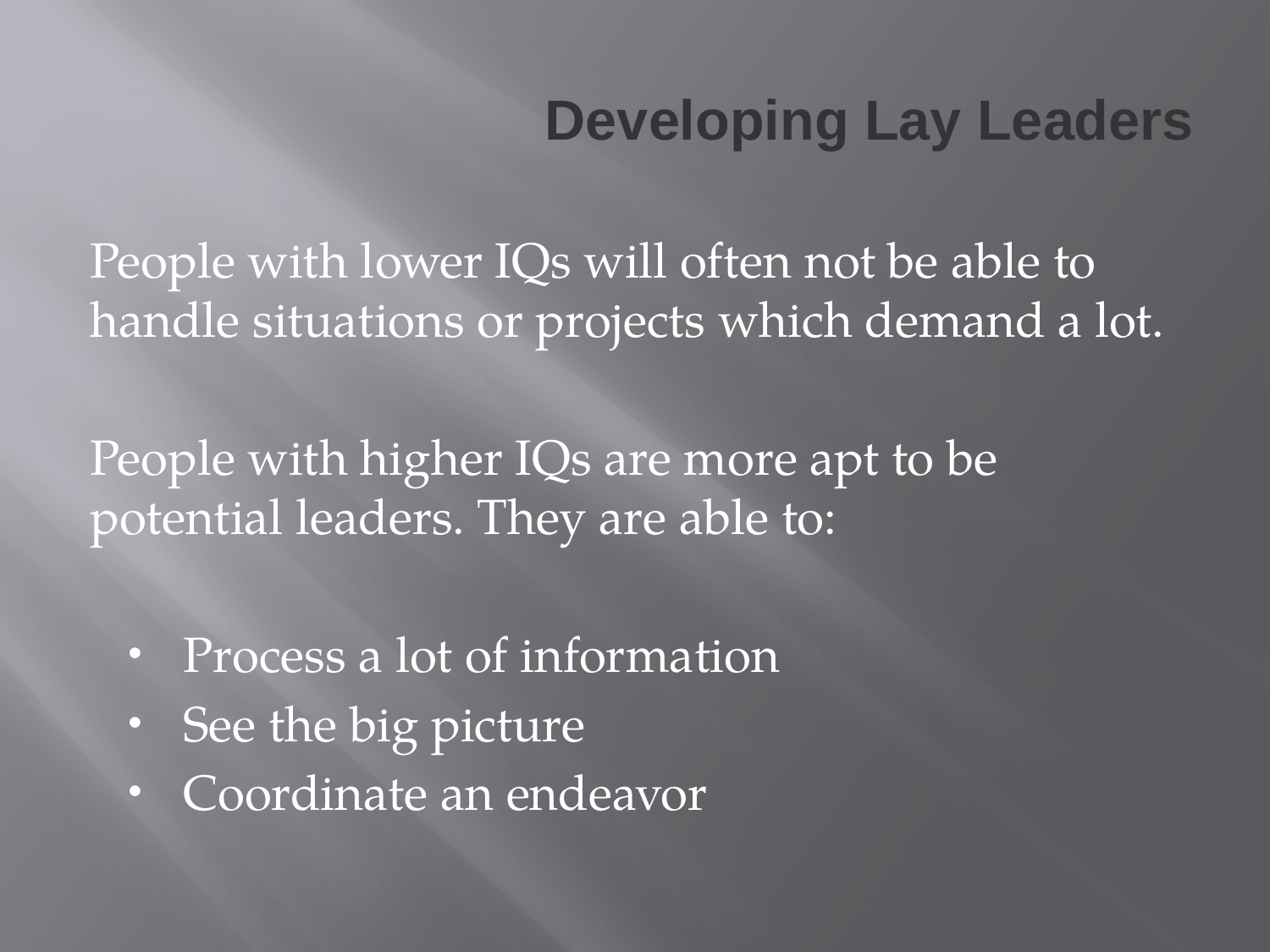

# Developing Lay Leaders
People with lower IQs will often not be able to handle situations or projects which demand a lot.

People with higher IQs are more apt to be potential leaders. They are able to:

Process a lot of information
See the big picture
Coordinate an endeavor